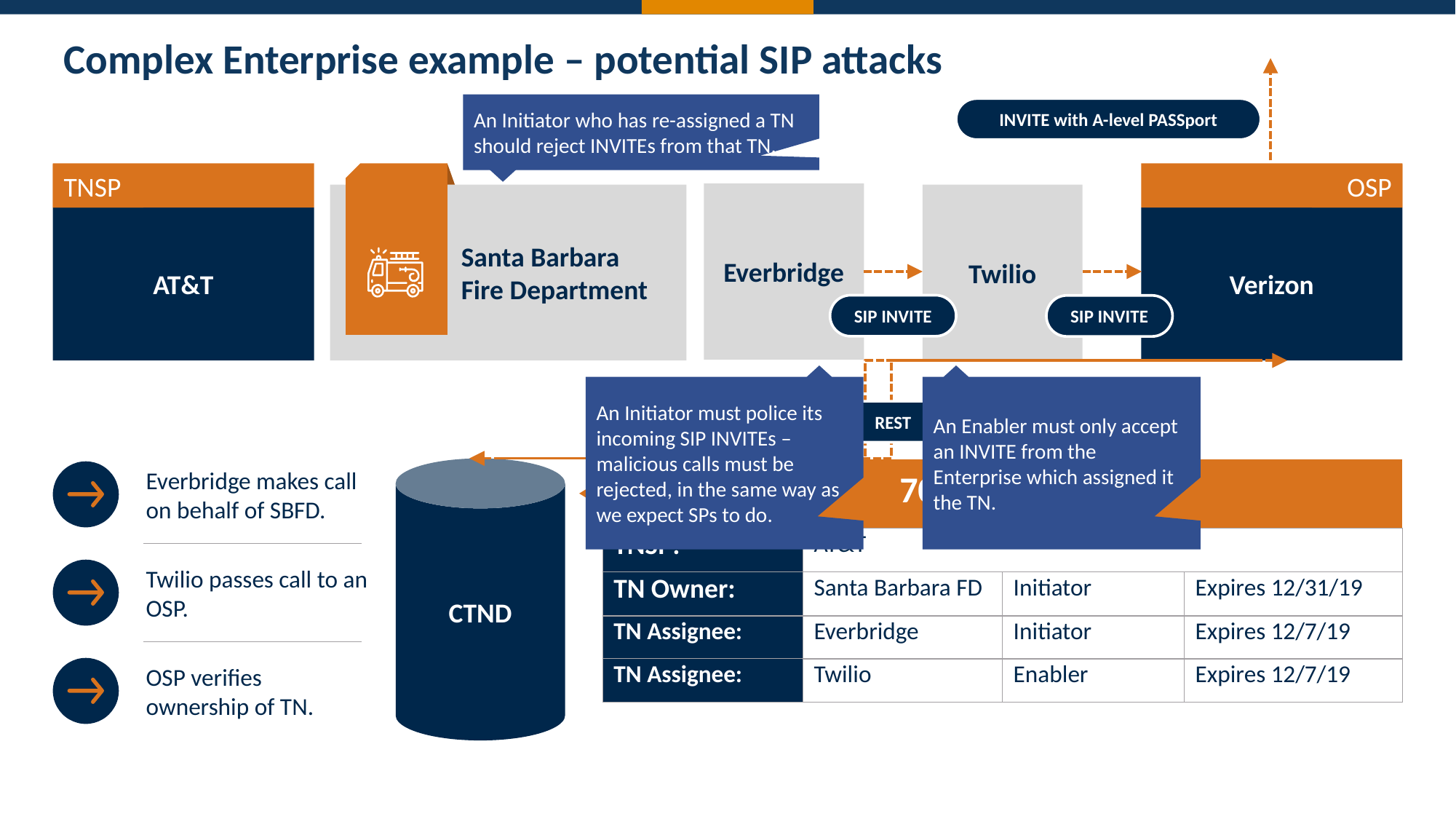

# Complex Enterprise example – potential SIP attacks
INVITE with A-level PASSport
An Initiator who has re-assigned a TN should reject INVITEs from that TN.

TNSP

Santa Barbara
Fire Department

OSP
Everbridge
Twilio
Verizon
AT&T
SIP INVITE
SIP INVITE
REST

An Initiator must police its incoming SIP INVITEs – malicious calls must be rejected, in the same way as we expect SPs to do.

An Enabler must only accept an INVITE from the  Enterprise which assigned it the TN.
CTND
| 703-555-1234 |
| --- |
Everbridge makes call on behalf of SBFD.

| TNSP: | AT&T |  |  |
| --- | --- | --- | --- |
| TN Owner: | Santa Barbara FD | Initiator | Expires 12/31/19 |
Twilio passes call to an OSP.

| TN Assignee: | Everbridge | Initiator | Expires 12/7/19 |
| --- | --- | --- | --- |
OSP verifies ownership of TN.

| TN Assignee: | Twilio | Enabler | Expires 12/7/19 |
| --- | --- | --- | --- |